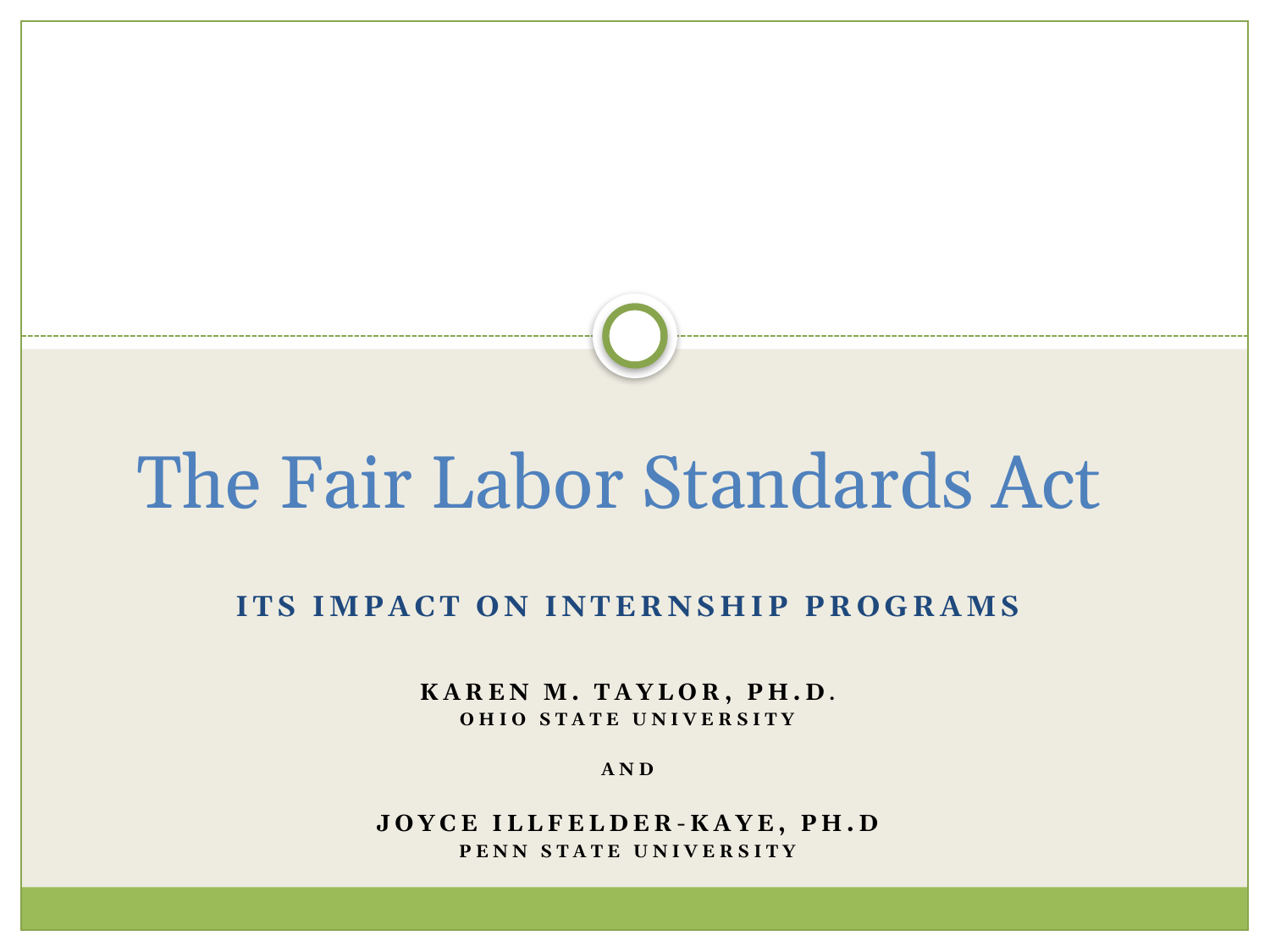

# The Fair Labor Standards Act
Its impact on internship programs

Karen M. Taylor, Ph.D.
ohio State University

 and

Joyce Illfelder-kaye, Ph.D
Penn State University